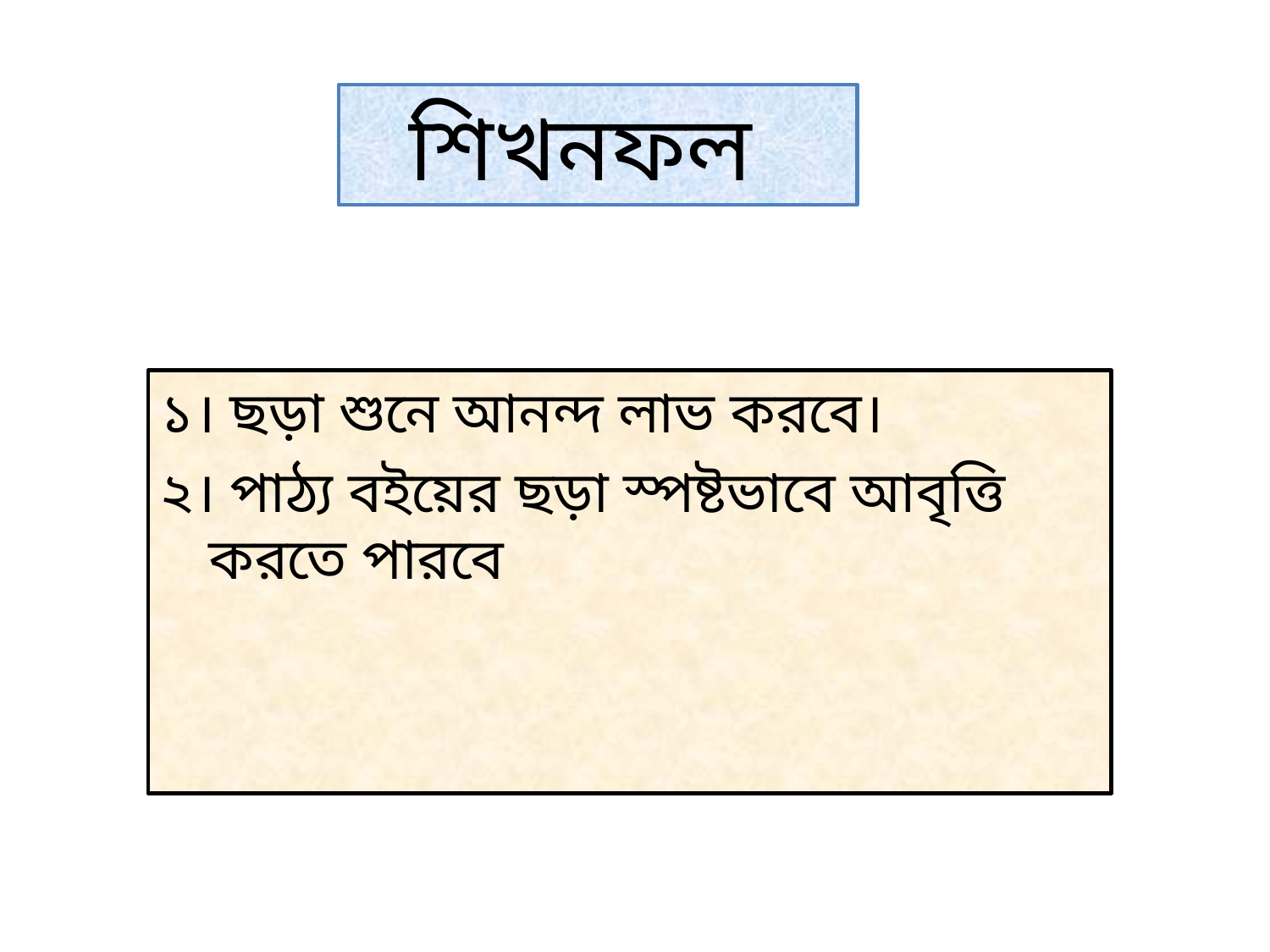

# শিখনফল
১। ছড়া শুনে আনন্দ লাভ করবে।
২। পাঠ্য বইয়ের ছড়া স্পষ্টভাবে আবৃত্তি  করতে পারবে